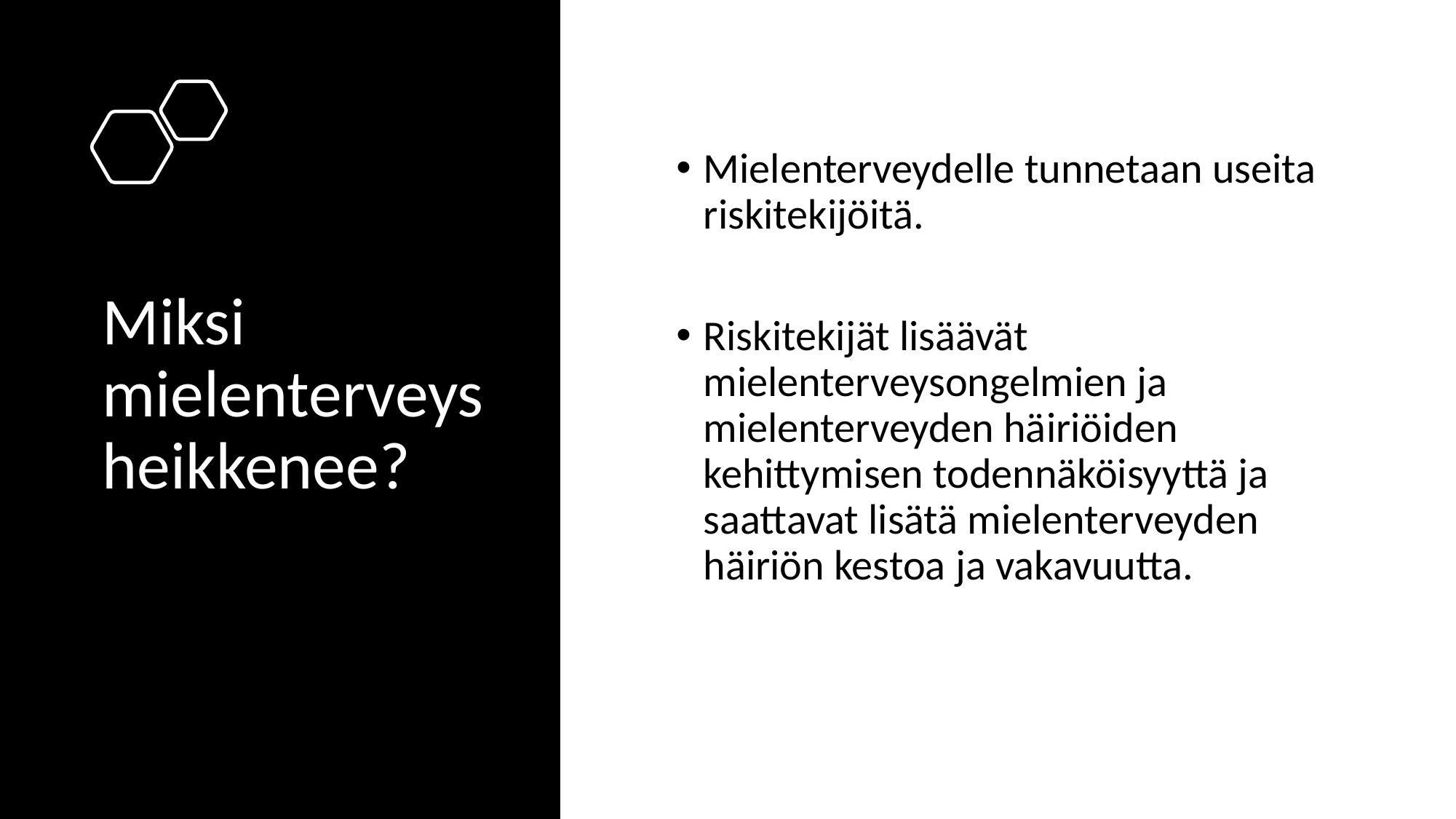

# Miksi mielenterveys heikkenee?
Mielenterveydelle tunnetaan useita riskitekijöitä.

Riskitekijät lisäävät mielenterveysongelmien ja mielenterveyden häiriöiden kehittymisen todennäköisyyttä ja saattavat lisätä mielenterveyden häiriön kestoa ja vakavuutta.